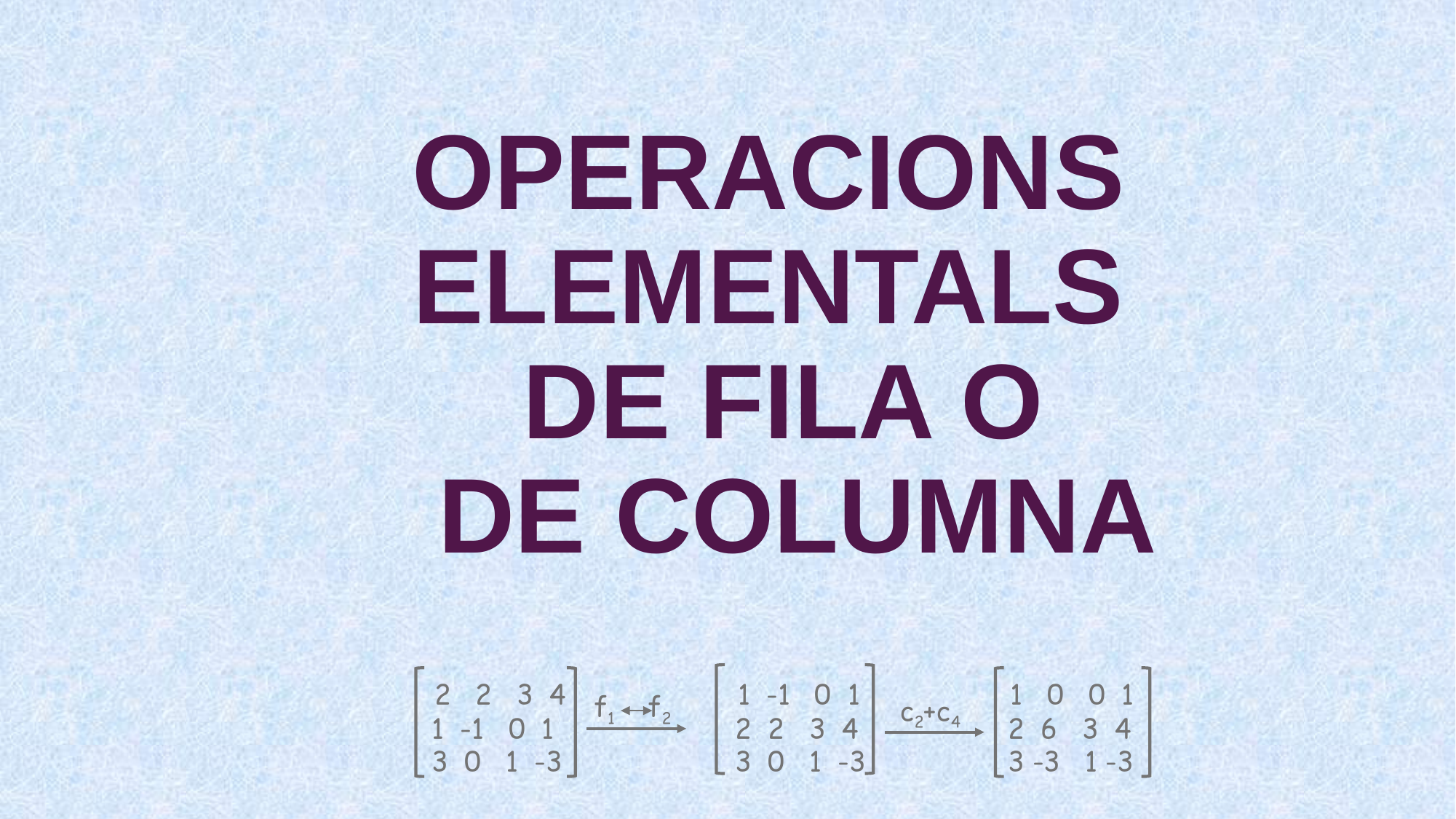

# OPERACIONS ELEMENTALS DE FILA O DE COLUMNA
 1   0   0  1
 2  6   3  4
 3 -3   1 -3

 1  -1   0  1
 2  2   3  4
 3  0   1  -3

 2   2   3  4
 1  -1   0  1
 3  0   1  -3

f1       f2
c2+c4